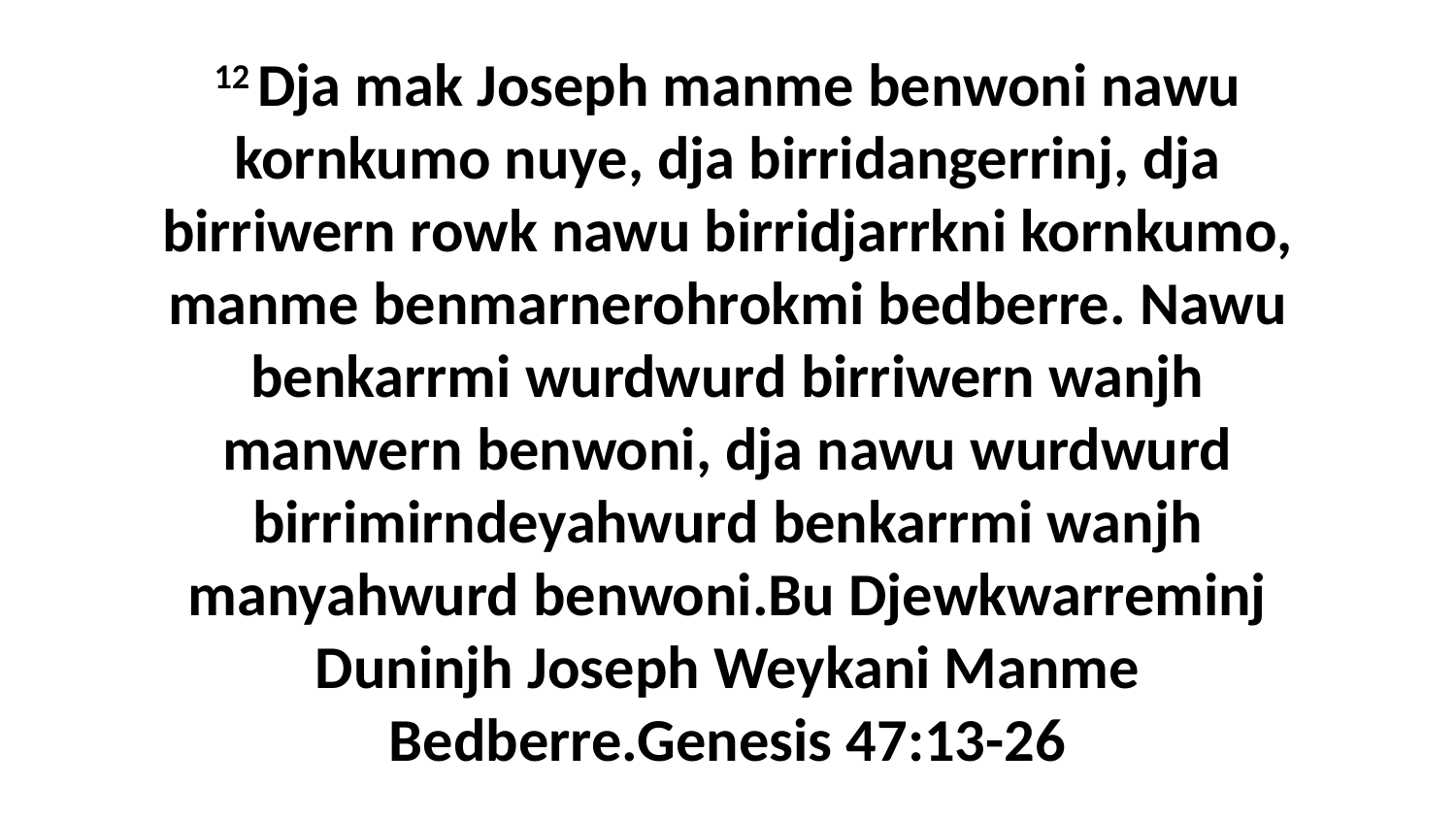

12 Dja mak Joseph manme benwoni nawu kornkumo nuye, dja birridangerrinj, dja birriwern rowk nawu birridjarrkni kornkumo, manme benmarnerohrokmi bedberre. Nawu benkarrmi wurdwurd birriwern wanjh manwern benwoni, dja nawu wurdwurd birrimirndeyahwurd benkarrmi wanjh manyahwurd benwoni.Bu Djewkwarreminj Duninjh Joseph Weykani Manme Bedberre.Genesis 47:13-26